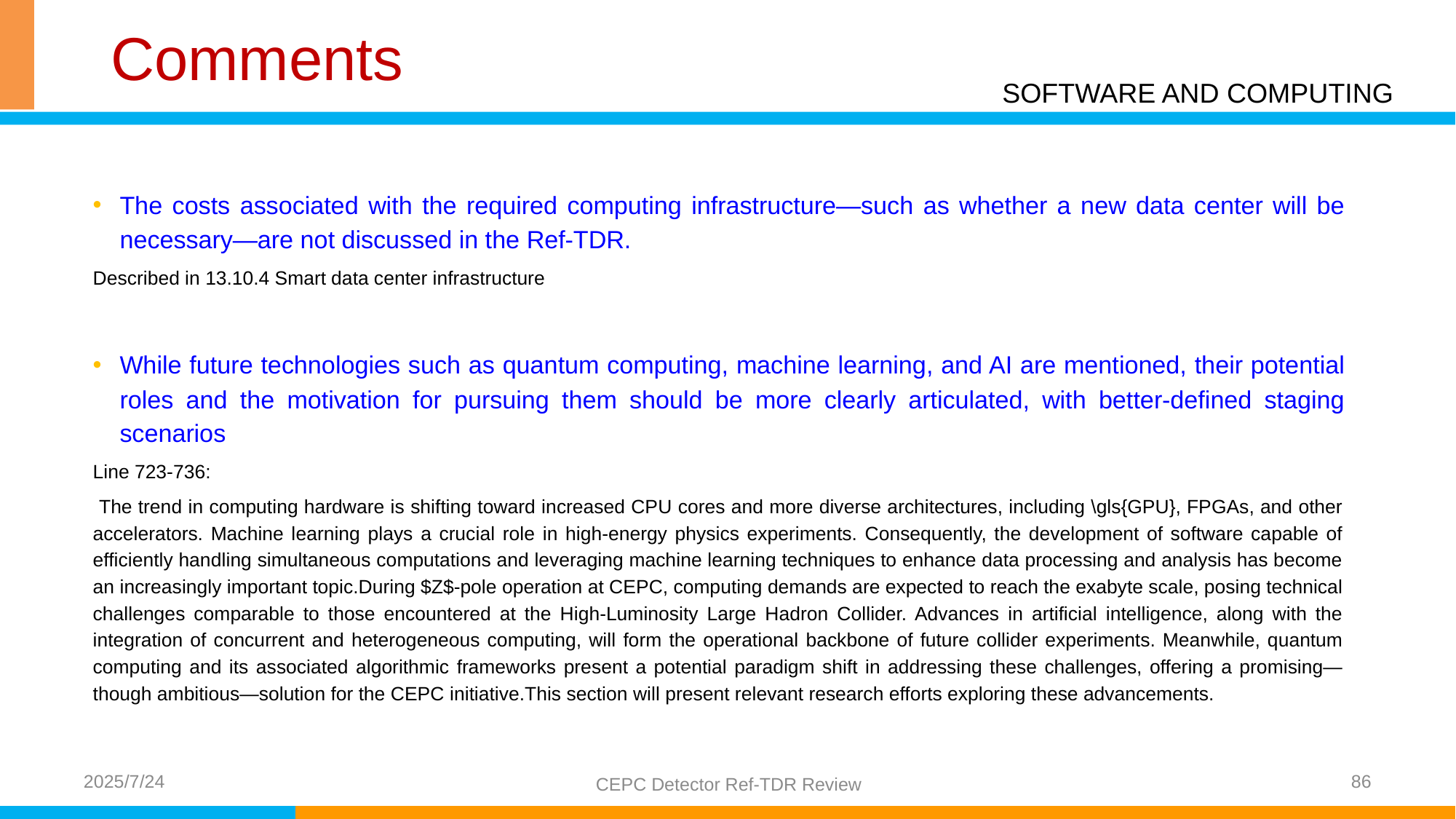

# Comments
SOFTWARE AND COMPUTING
The costs associated with the required computing infrastructure—such as whether a new data center will be necessary—are not discussed in the Ref-TDR.
Described in 13.10.4 Smart data center infrastructure

While future technologies such as quantum computing, machine learning, and AI are mentioned, their potential roles and the motivation for pursuing them should be more clearly articulated, with better-defined staging scenarios
Line 723-736:
 The trend in computing hardware is shifting toward increased CPU cores and more diverse architectures, including \gls{GPU}, FPGAs, and other accelerators. Machine learning plays a crucial role in high-energy physics experiments. Consequently, the development of software capable of efficiently handling simultaneous computations and leveraging machine learning techniques to enhance data processing and analysis has become an increasingly important topic.During $Z$-pole operation at CEPC, computing demands are expected to reach the exabyte scale, posing technical challenges comparable to those encountered at the High-Luminosity Large Hadron Collider. Advances in artificial intelligence, along with the integration of concurrent and heterogeneous computing, will form the operational backbone of future collider experiments. Meanwhile, quantum computing and its associated algorithmic frameworks present a potential paradigm shift in addressing these challenges, offering a promising—though ambitious—solution for the CEPC initiative.This section will present relevant research efforts exploring these advancements.